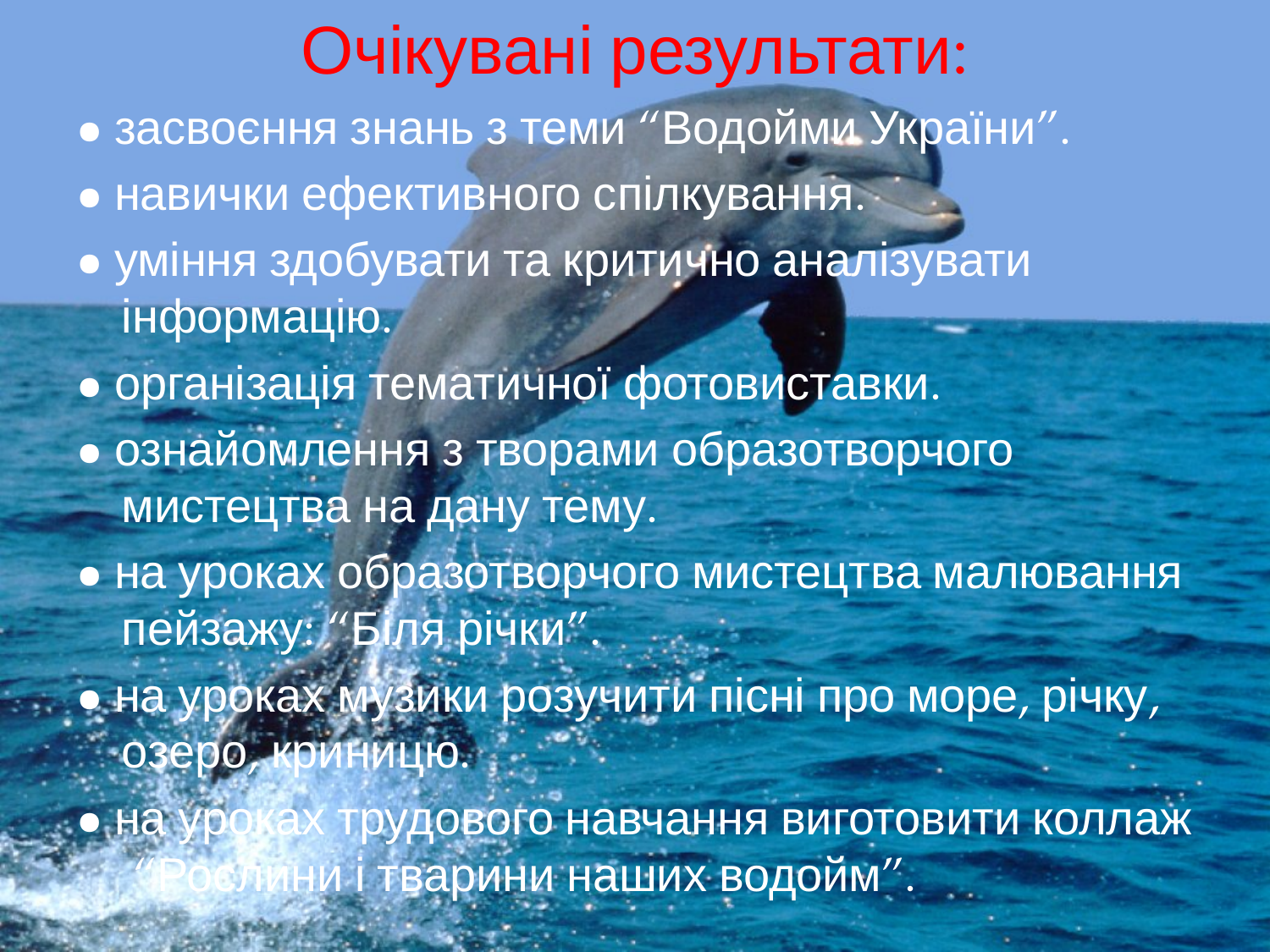

Очікувані результати:
• засвоєння знань з теми “Водойми України”.
• навички ефективного спілкування.
• уміння здобувати та критично аналізувати інформацію.
• організація тематичної фотовиставки.
• ознайомлення з творами образотворчого мистецтва на дану тему.
• на уроках образотворчого мистецтва малювання пейзажу: “Біля річки”.
• на уроках музики розучити пісні про море, річку, озеро, криницю.
• на уроках трудового навчання виготовити коллаж  “Рослини і тварини наших водойм”.